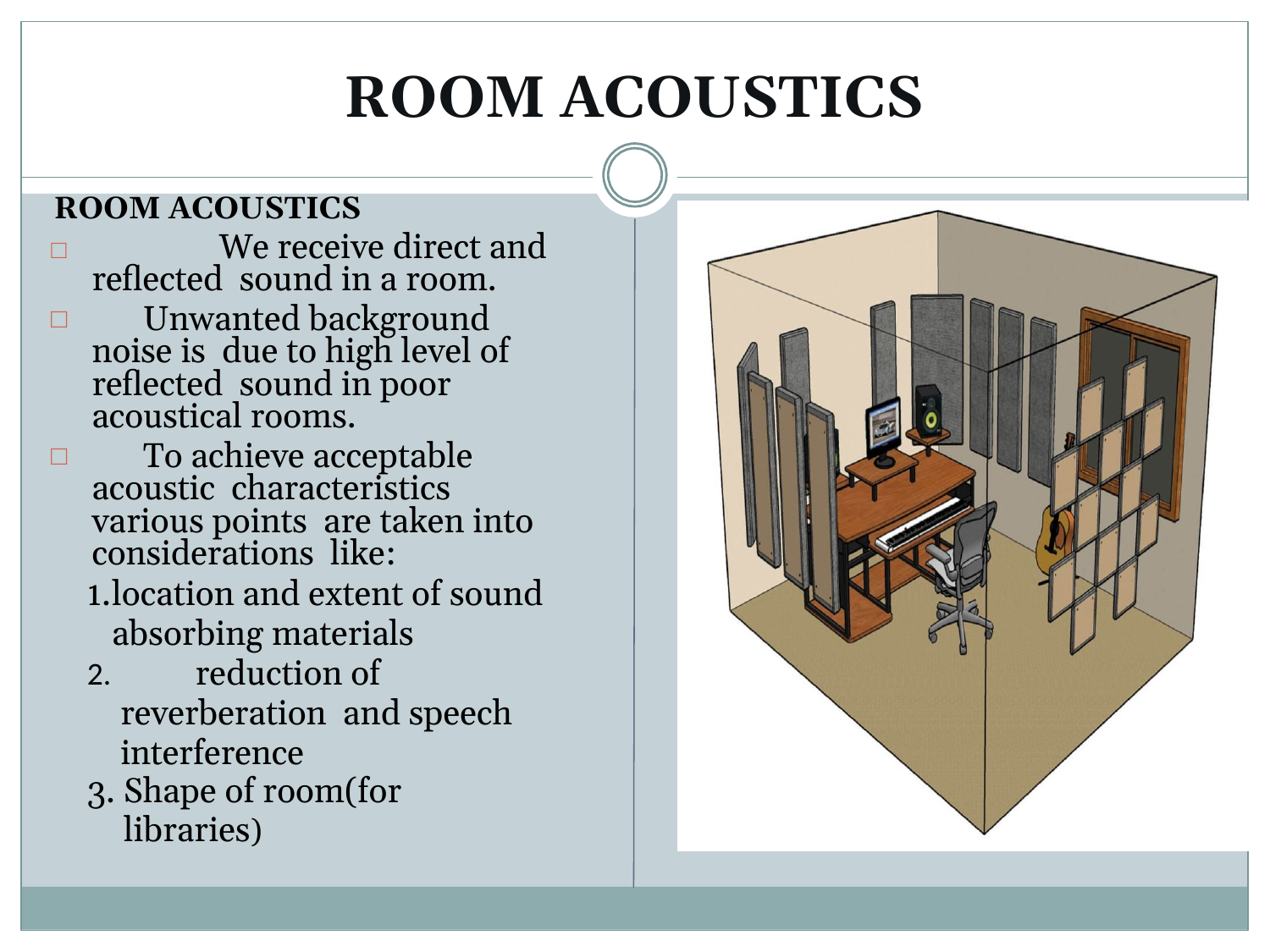

# ROOM ACOUSTICS
ROOM ACOUSTICS
□		We receive direct and reflected  sound in a room.
	Unwanted background noise is  due to high level of reflected  sound in poor acoustical rooms.
	To achieve acceptable acoustic  characteristics various points  are taken into considerations  like:
location and extent of sound  absorbing materials
	reduction of reverberation  and speech interference
Shape of room(for libraries)